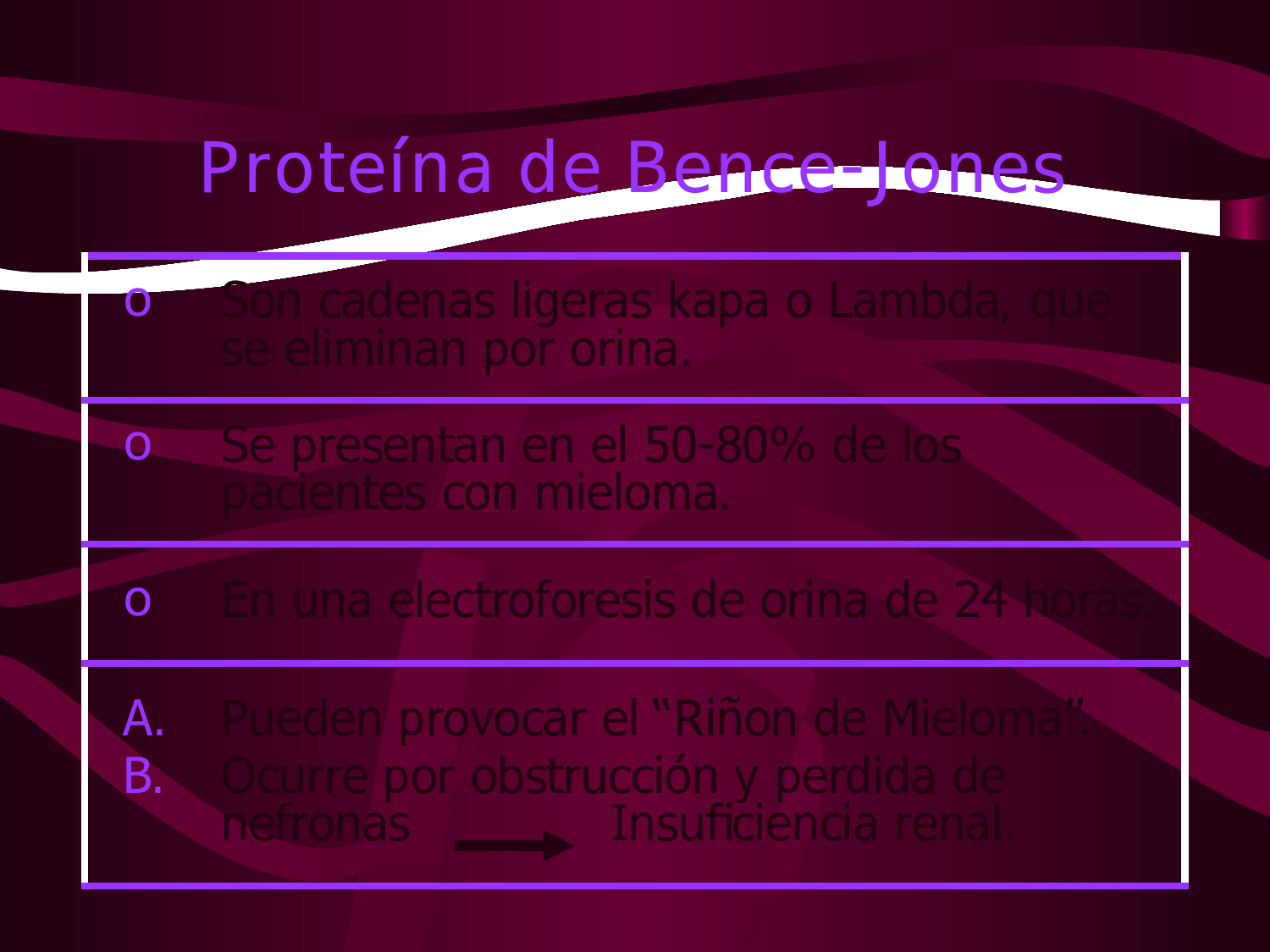

# Proteína de Bence-Jones
| Son cadenas ligeras kapa o Lambda, que se eliminan por orina. |
| --- |
| Se presentan en el 50-80% de los pacientes con mieloma. |
| En una electroforesis de orina de 24 horas. |
| Pueden provocar el “Riñon de Mieloma”. Ocurre por obstrucción y perdida de nefronas Insuficiencia renal. |